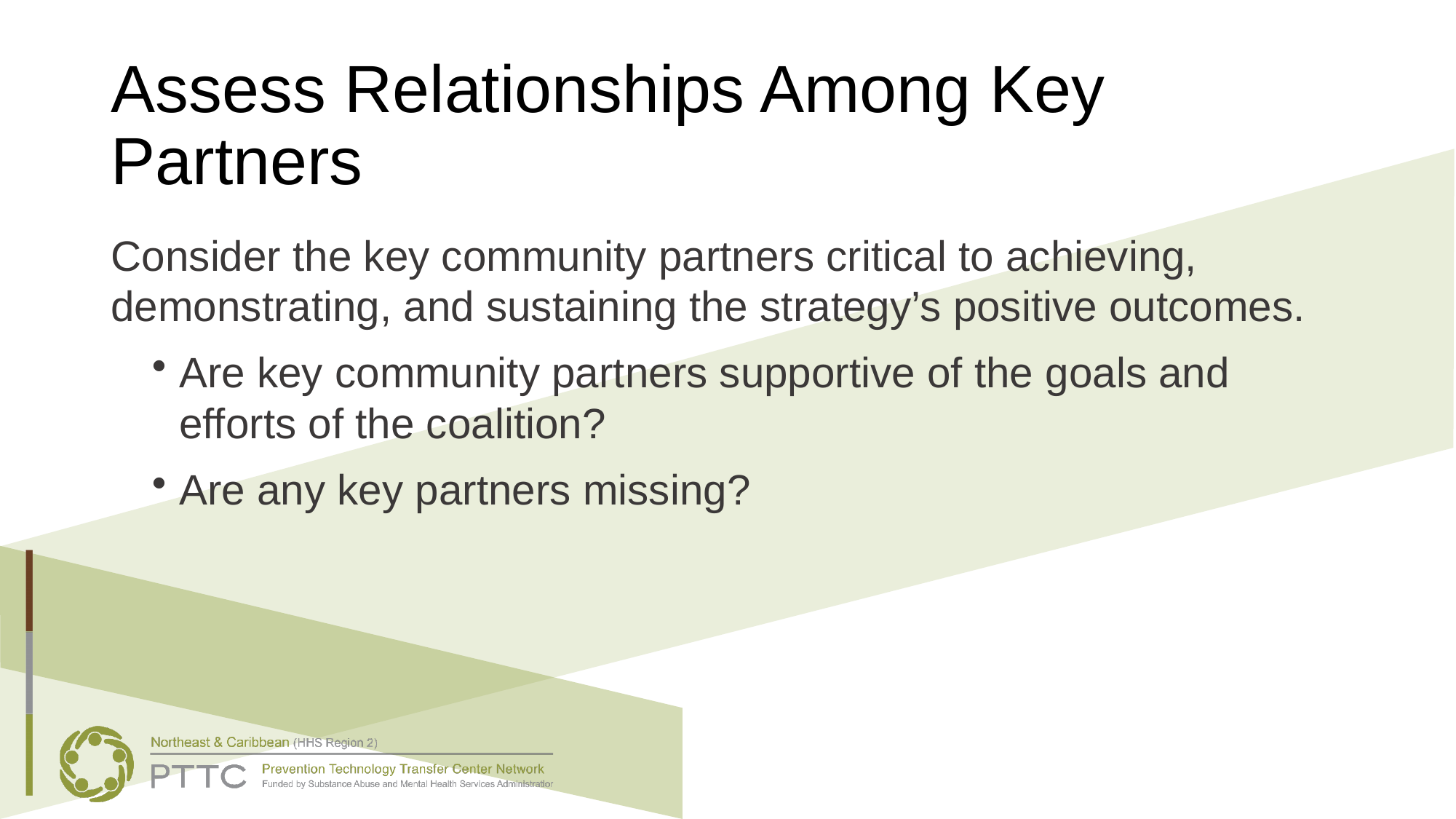

# Assess Relationships Among Key Partners
Consider the key community partners critical to achieving, demonstrating, and sustaining the strategy’s positive outcomes.
Are key community partners supportive of the goals and efforts of the coalition?
Are any key partners missing?